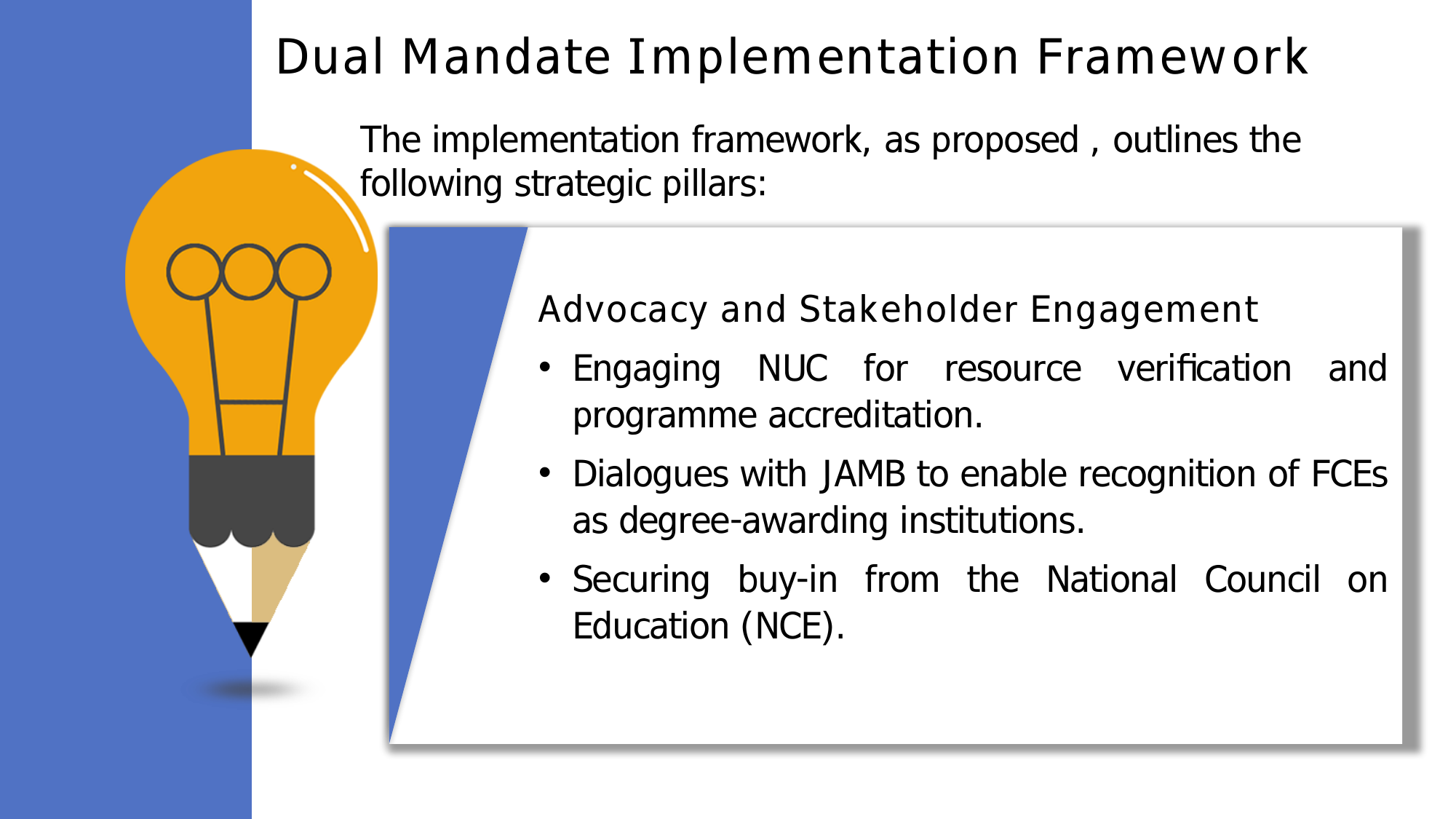

Dual Mandate Implementation Framework
The implementation framework, as proposed , outlines the following strategic pillars:

Advocacy and Stakeholder Engagement
Engaging NUC for resource verification and programme accreditation.
Dialogues with JAMB to enable recognition of FCEs as degree-awarding institutions.
Securing buy-in from the National Council on Education (NCE).